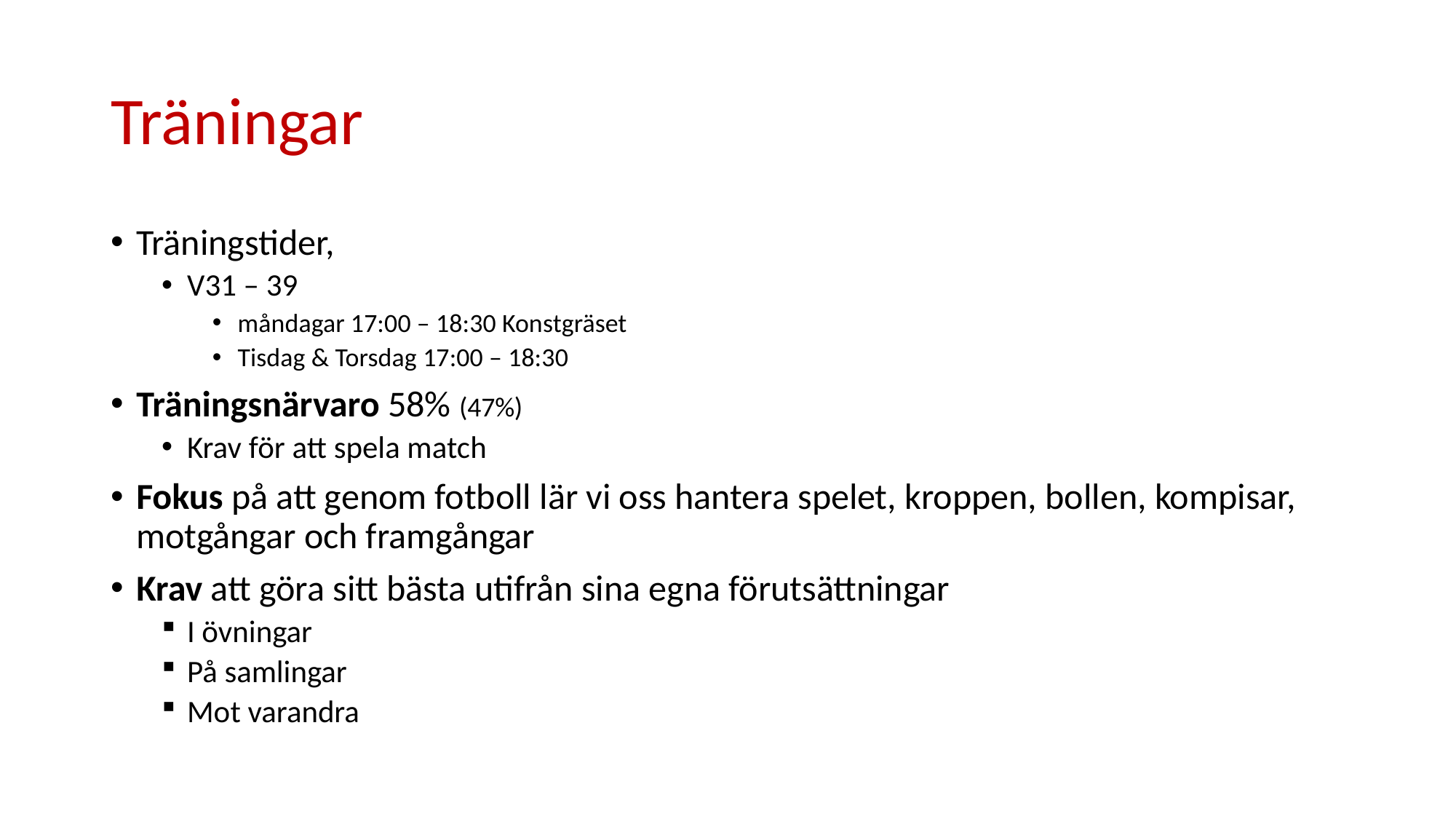

# Träningar
Träningstider,
V31 – 39
måndagar 17:00 – 18:30 Konstgräset
Tisdag & Torsdag 17:00 – 18:30
Träningsnärvaro 58% (47%)
Krav för att spela match
Fokus på att genom fotboll lär vi oss hantera spelet, kroppen, bollen, kompisar, motgångar och framgångar
Krav att göra sitt bästa utifrån sina egna förutsättningar
I övningar
På samlingar
Mot varandra